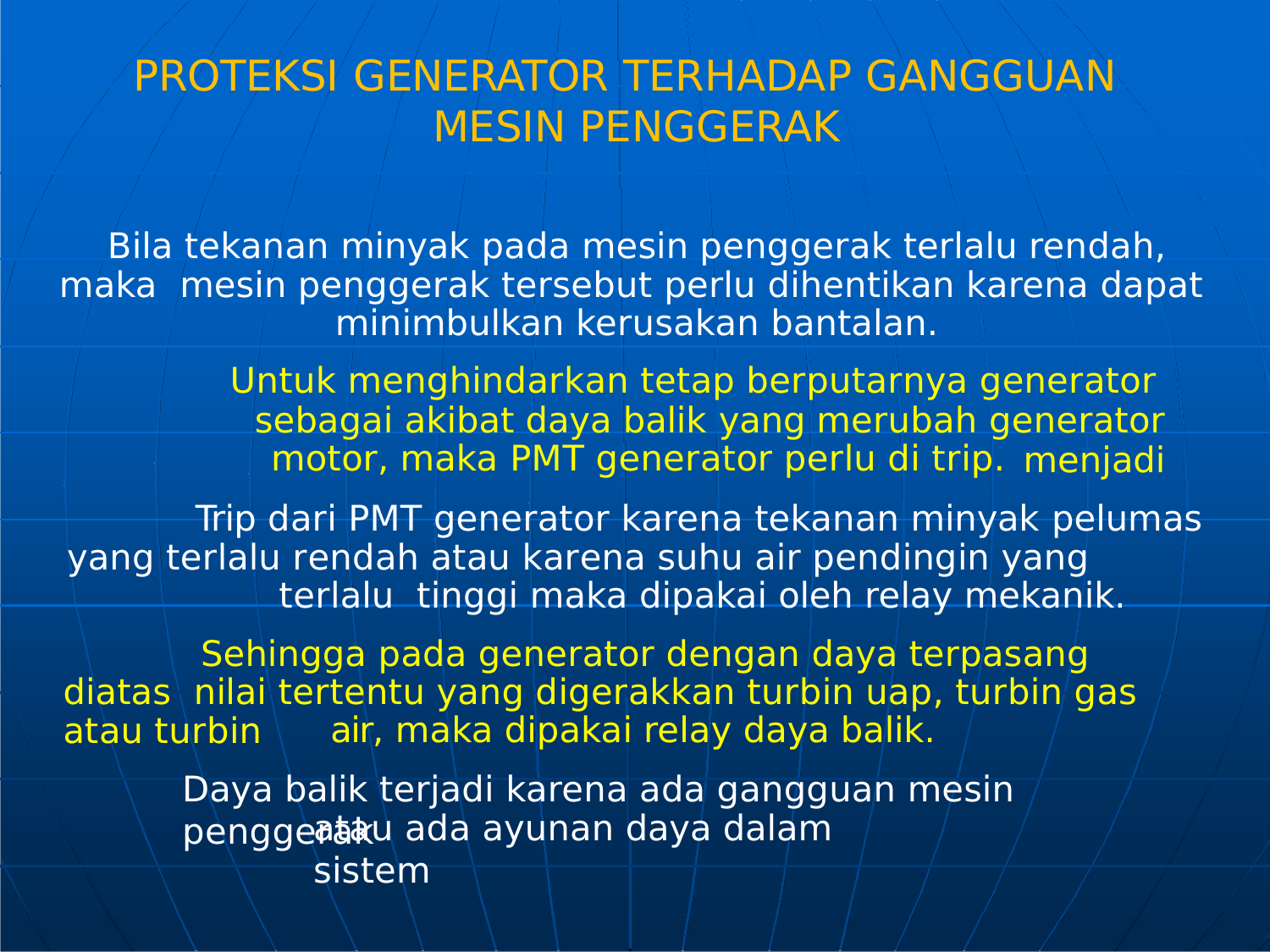

# PROTEKSI GENERATOR TERHADAP GANGGUAN

MESIN PENGGERAK

Bila tekanan minyak pada mesin penggerak terlalu rendah, maka  mesin penggerak tersebut perlu dihentikan karena dapat  minimbulkan kerusakan bantalan.

Untuk menghindarkan tetap berputarnya generator
sebagai akibat daya balik yang merubah generator menjadi
motor, maka PMT generator perlu di trip.
Trip dari PMT generator karena tekanan minyak pelumas

yang terlalu rendah atau karena suhu air pendingin yang terlalu  tinggi maka dipakai oleh relay mekanik.

Sehingga pada generator dengan daya terpasang diatas  nilai tertentu yang digerakkan turbin uap, turbin gas atau turbin
air, maka dipakai relay daya balik.
Daya balik terjadi karena ada gangguan mesin penggerak

atau ada ayunan daya dalam sistem